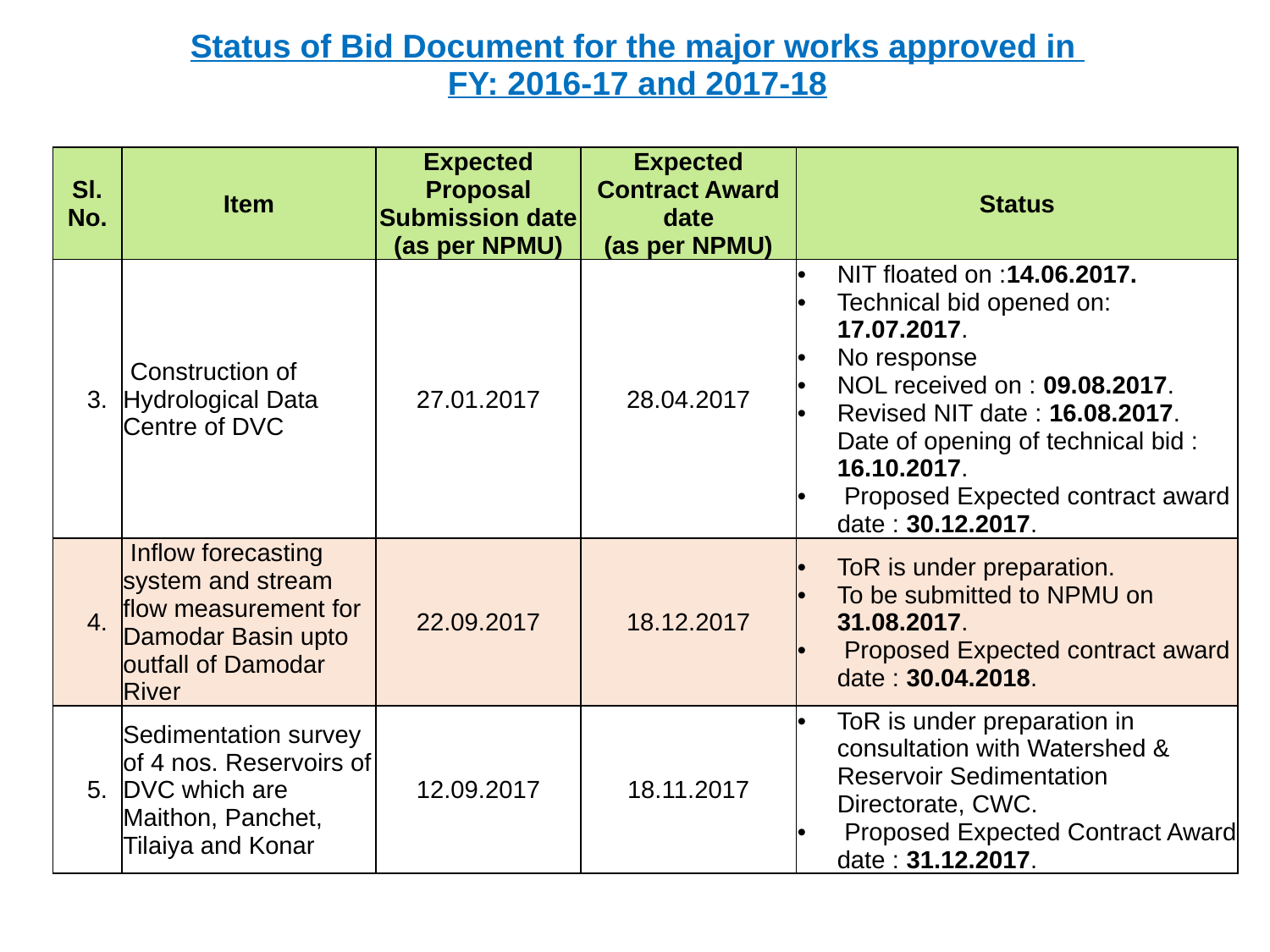

Status of Bid Document for the major works approved in
FY: 2016-17 and 2017-18
| Sl. No. | Item | Expected Proposal Submission date (as per NPMU) | Expected Contract Award date (as per NPMU) | Status |
| --- | --- | --- | --- | --- |
| 3. | Construction of Hydrological Data Centre of DVC | 27.01.2017 | 28.04.2017 | NIT floated on :14.06.2017. Technical bid opened on: 17.07.2017. No response NOL received on : 09.08.2017. Revised NIT date : 16.08.2017. Date of opening of technical bid : 16.10.2017. Proposed Expected contract award date : 30.12.2017. |
| 4. | Inflow forecasting system and stream flow measurement for Damodar Basin upto outfall of Damodar River | 22.09.2017 | 18.12.2017 | ToR is under preparation. To be submitted to NPMU on 31.08.2017. Proposed Expected contract award date : 30.04.2018. |
| 5. | Sedimentation survey of 4 nos. Reservoirs of DVC which are Maithon, Panchet, Tilaiya and Konar | 12.09.2017 | 18.11.2017 | ToR is under preparation in consultation with Watershed & Reservoir Sedimentation Directorate, CWC. Proposed Expected Contract Award date : 31.12.2017. |